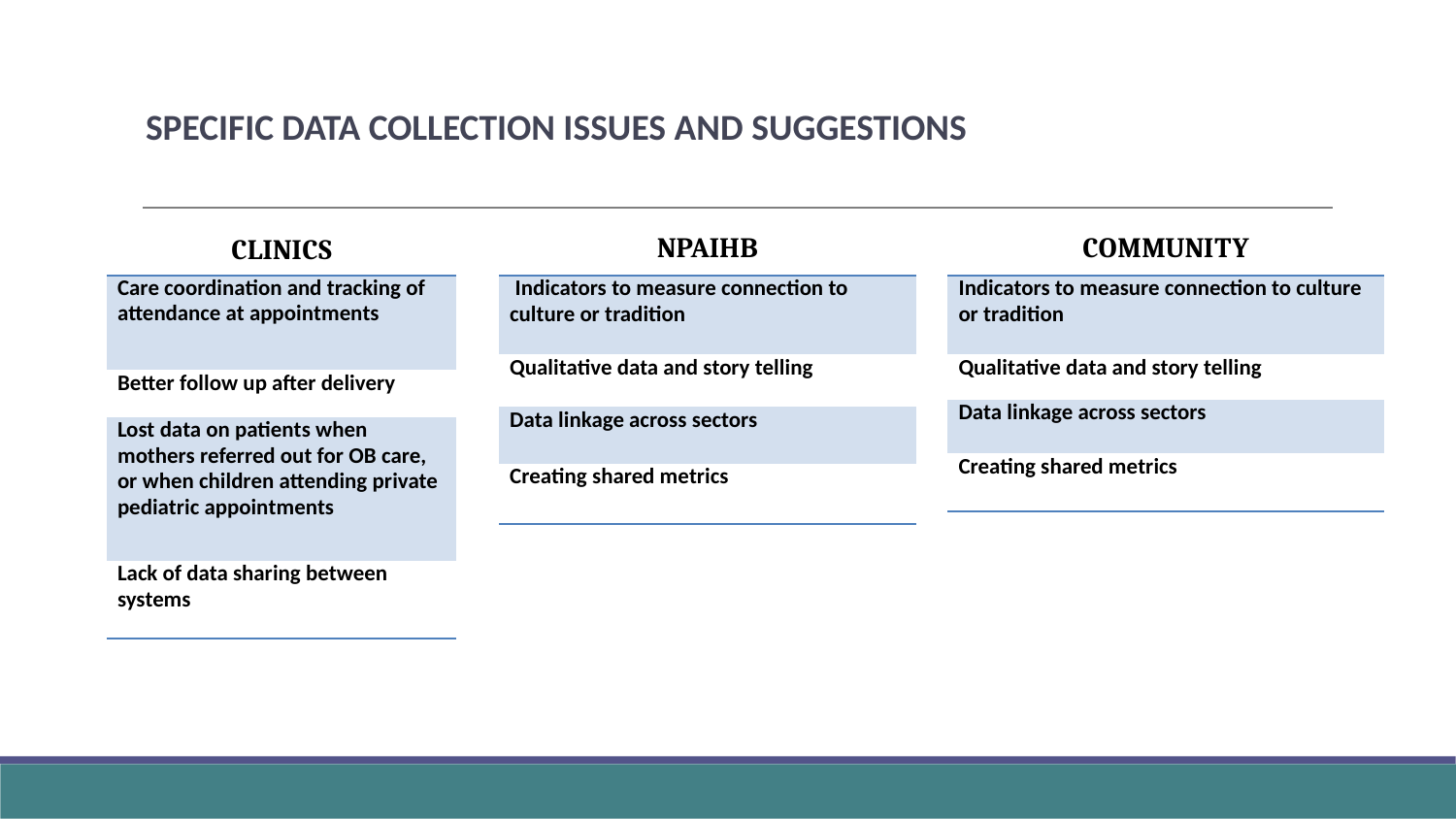

# SPECIFIC DATA COLLECTION ISSUES AND SUGGESTIONS
| NPAIHB |
| --- |
| Indicators to measure connection to culture or tradition |
| Qualitative data and story telling |
| Data linkage across sectors |
| Creating shared metrics |
| COMMUNITY |
| --- |
| Indicators to measure connection to culture or tradition |
| Qualitative data and story telling |
| Data linkage across sectors |
| Creating shared metrics |
| CLINICS |
| --- |
| Care coordination and tracking of attendance at appointments |
| Better follow up after delivery |
| Lost data on patients when mothers referred out for OB care, or when children attending private pediatric appointments |
| Lack of data sharing between systems |